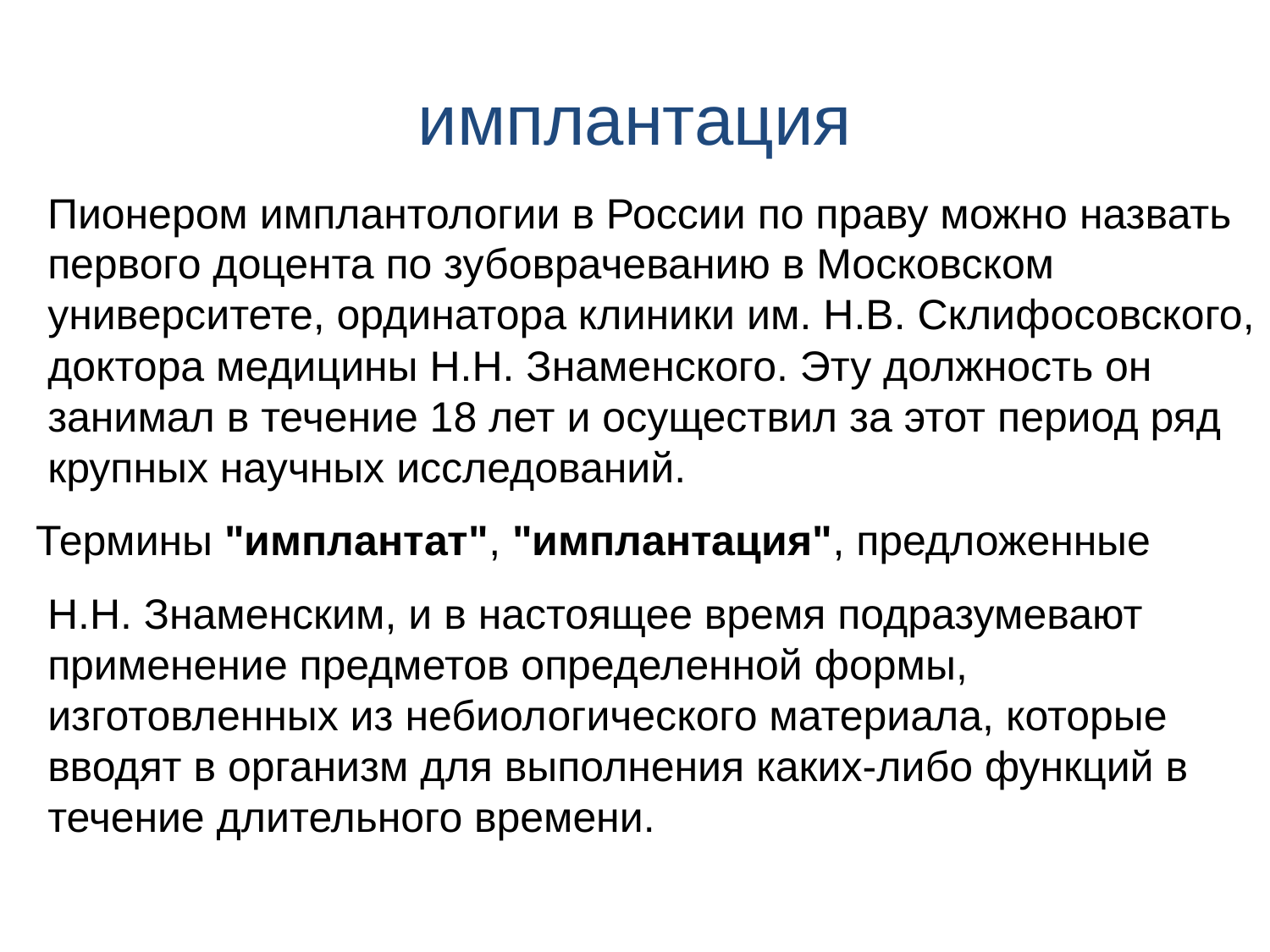

# имплантация
    Пионером имплантологии в России по праву можно назвать первого доцента по зубоврачеванию в Московском университете, ординатора клиники им. Н.В. Склифосовского, доктора медицины Н.Н. Знаменского. Эту должность он занимал в течение 18 лет и осуществил за этот период ряд крупных научных исследований.
   Термины "имплантат", "имплантация", предложенные
    Н.Н. Знаменским, и в настоящее время подразумевают применение предметов определенной формы, изготовленных из небиологического материала, которые вводят в организм для выполнения каких-либо функций в течение длительного времени.